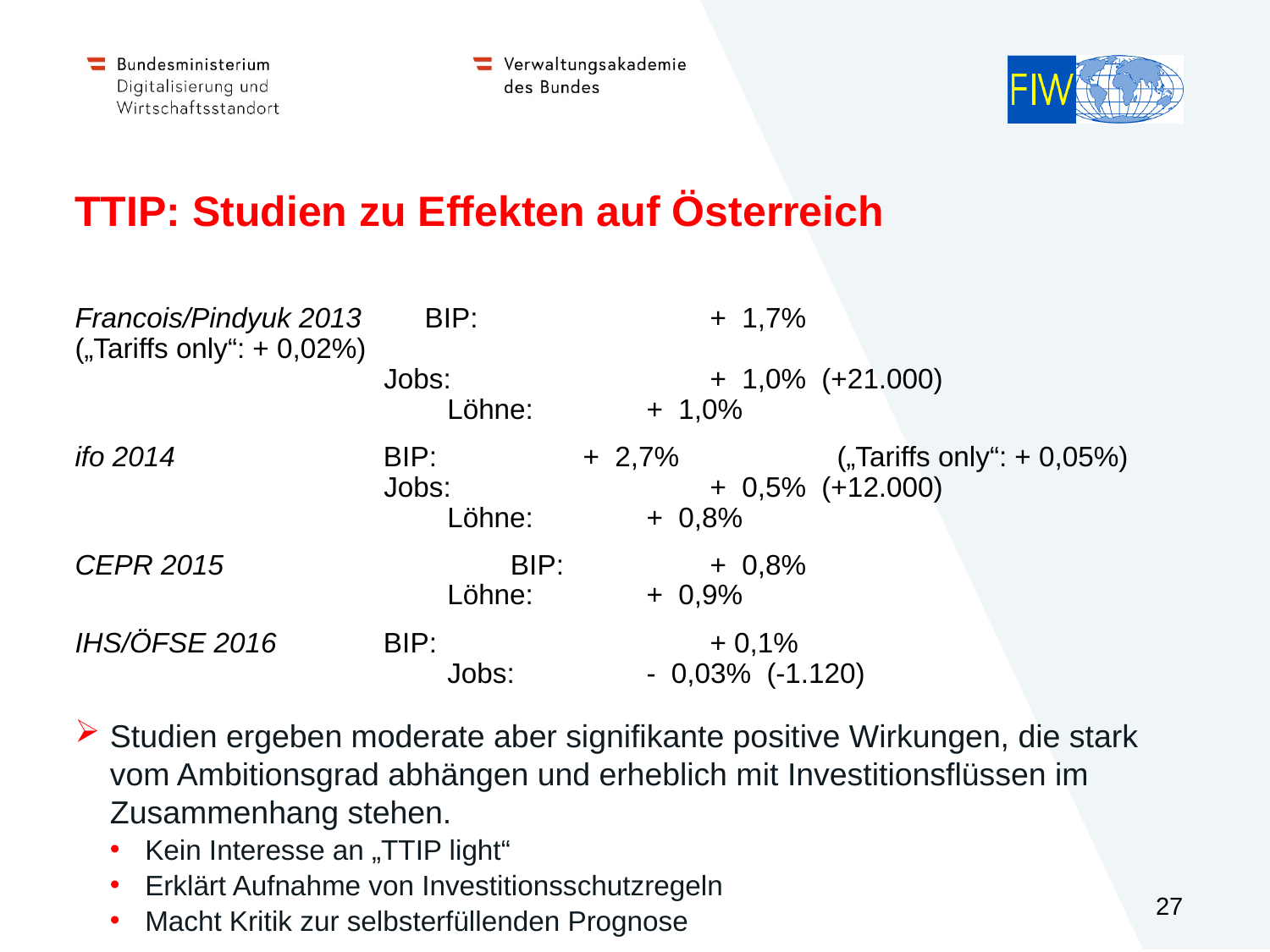

# TTIP: Studien zu Effekten auf Österreich
Francois/Pindyuk 2013        BIP: 		+  1,7%     		(„Tariffs only“: + 0,02%)
		       Jobs:   		+  1,0%  (+21.000)
		       Löhne: 	+  1,0%

ifo 2014 		       BIP:	    	+  2,7%	  	(„Tariffs only“: + 0,05%)
    		       Jobs:    		+  0,5%  (+12.000)
		       Löhne: 	+  0,8%

CEPR 2015	       	       BIP:	    	+  0,8%
		       Löhne:  	+  0,9%

IHS/ÖFSE 2016	       BIP:      		+ 0,1%
		       Jobs:     	-  0,03%  (-1.120)

Studien ergeben moderate aber signifikante positive Wirkungen, die stark vom Ambitionsgrad abhängen und erheblich mit Investitionsflüssen im Zusammenhang stehen.
Kein Interesse an „TTIP light“
Erklärt Aufnahme von Investitionsschutzregeln
Macht Kritik zur selbsterfüllenden Prognose

27